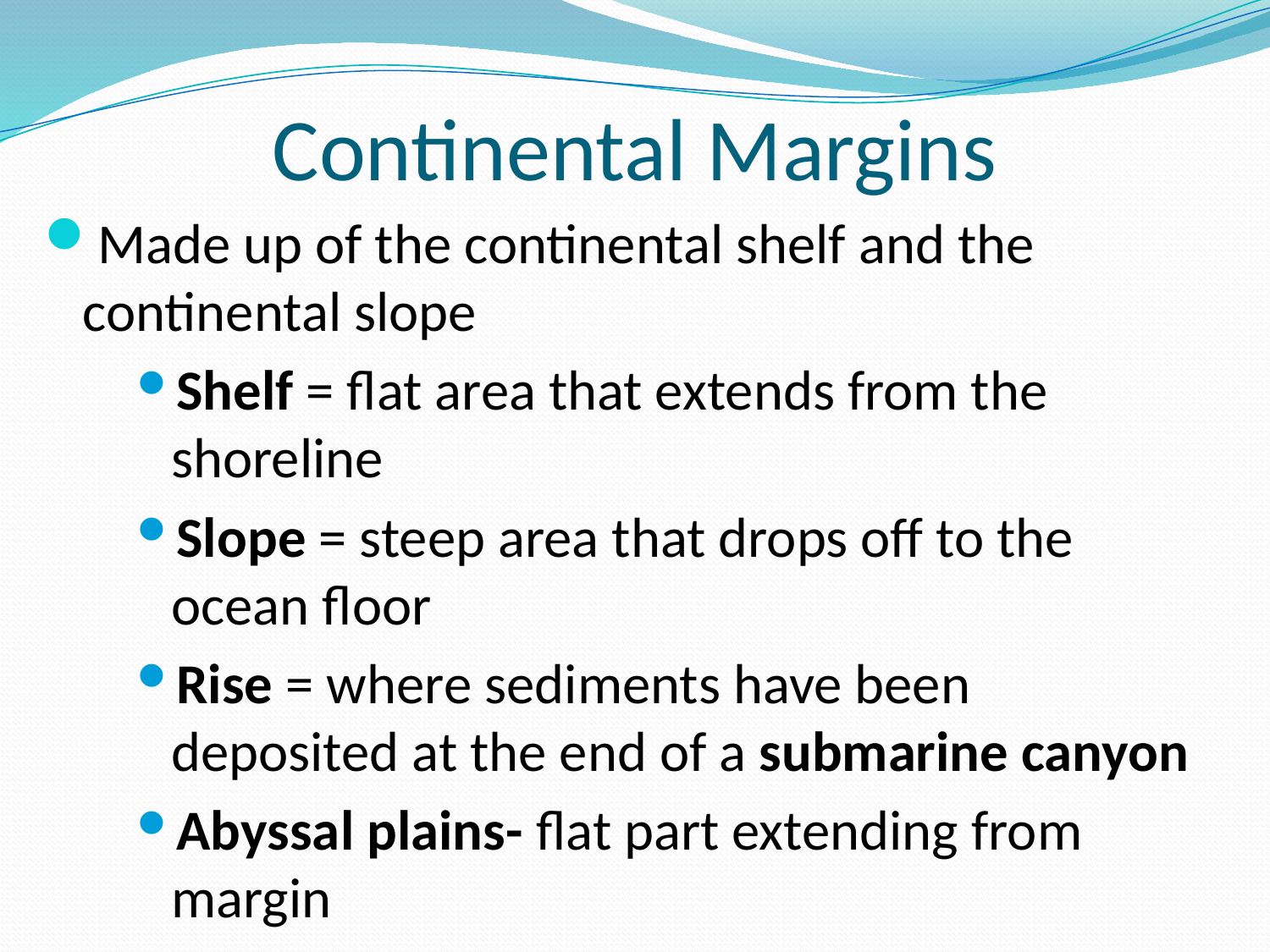

# Continental Margins
Made up of the continental shelf and the continental slope
Shelf = flat area that extends from the shoreline
Slope = steep area that drops off to the ocean floor
Rise = where sediments have been deposited at the end of a submarine canyon
Abyssal plains- flat part extending from margin